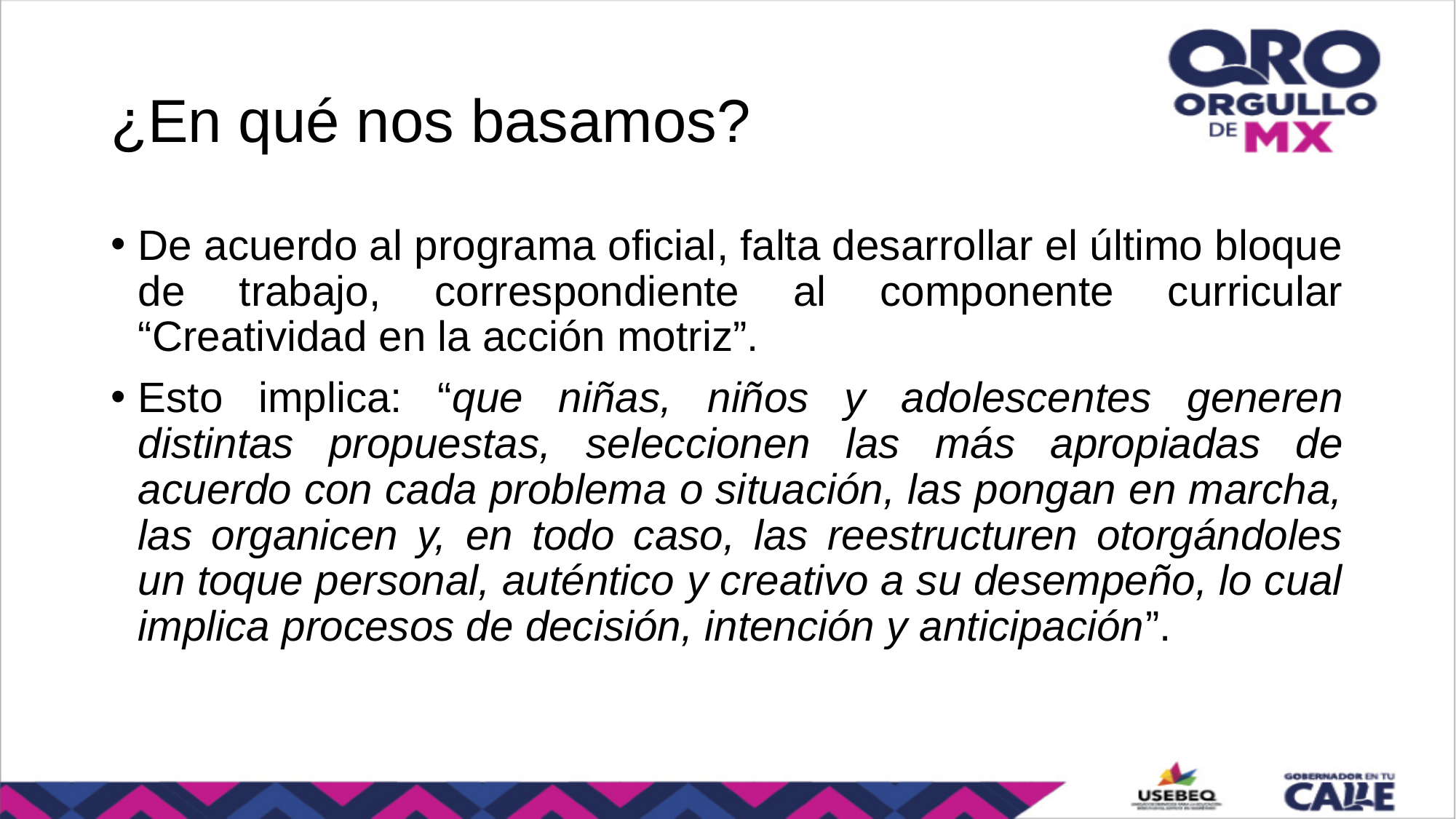

# ¿En qué nos basamos?
De acuerdo al programa oficial, falta desarrollar el último bloque de trabajo, correspondiente al componente curricular “Creatividad en la acción motriz”.
Esto implica: “que niñas, niños y adolescentes generen distintas propuestas, seleccionen las más apropiadas de acuerdo con cada problema o situación, las pongan en marcha, las organicen y, en todo caso, las reestructuren otorgándoles un toque personal, auténtico y creativo a su desempeño, lo cual implica procesos de decisión, intención y anticipación”.